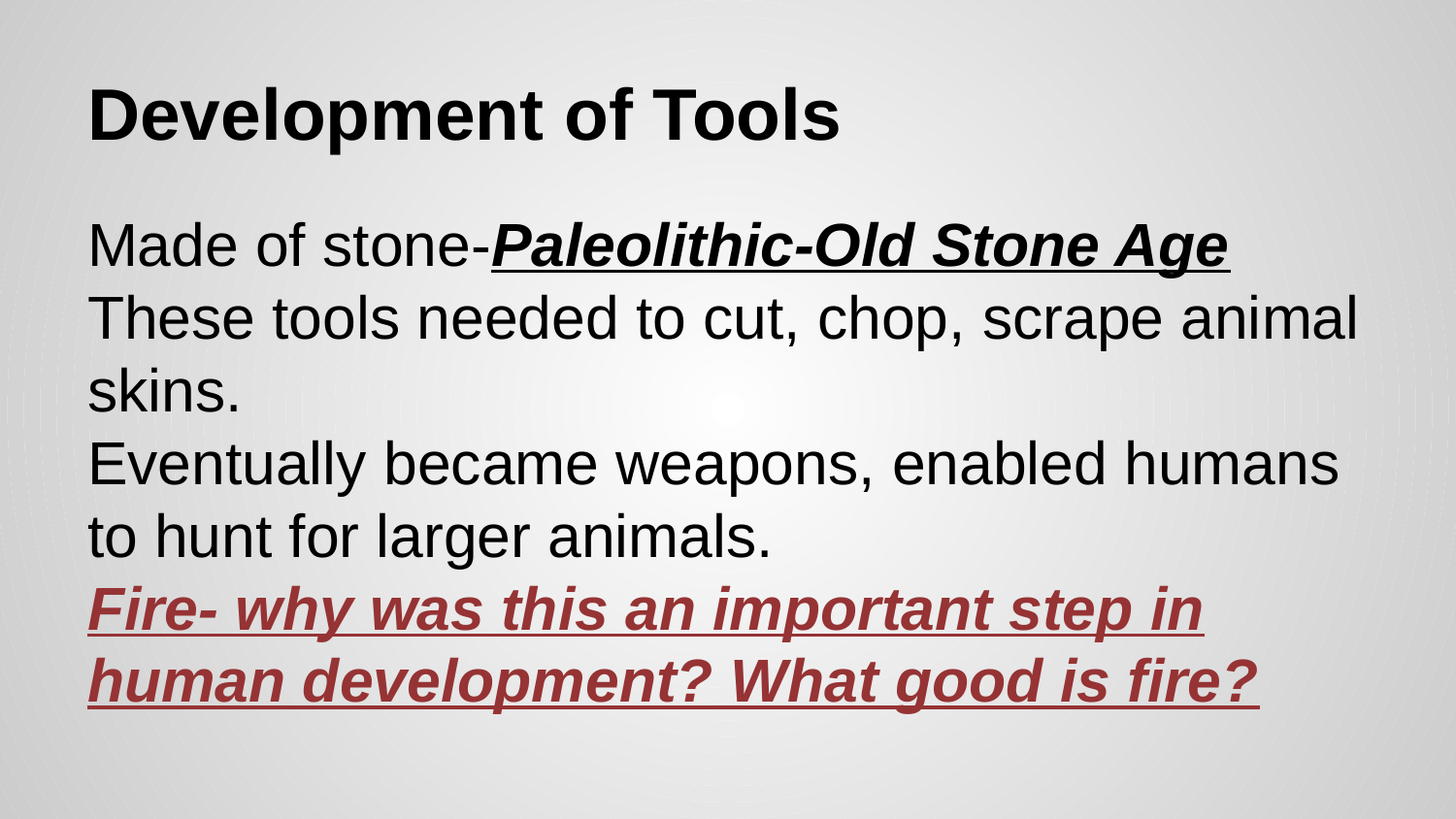

# Development of Tools
Made of stone-Paleolithic-Old Stone Age
These tools needed to cut, chop, scrape animal skins.
Eventually became weapons, enabled humans to hunt for larger animals.
Fire- why was this an important step in human development? What good is fire?